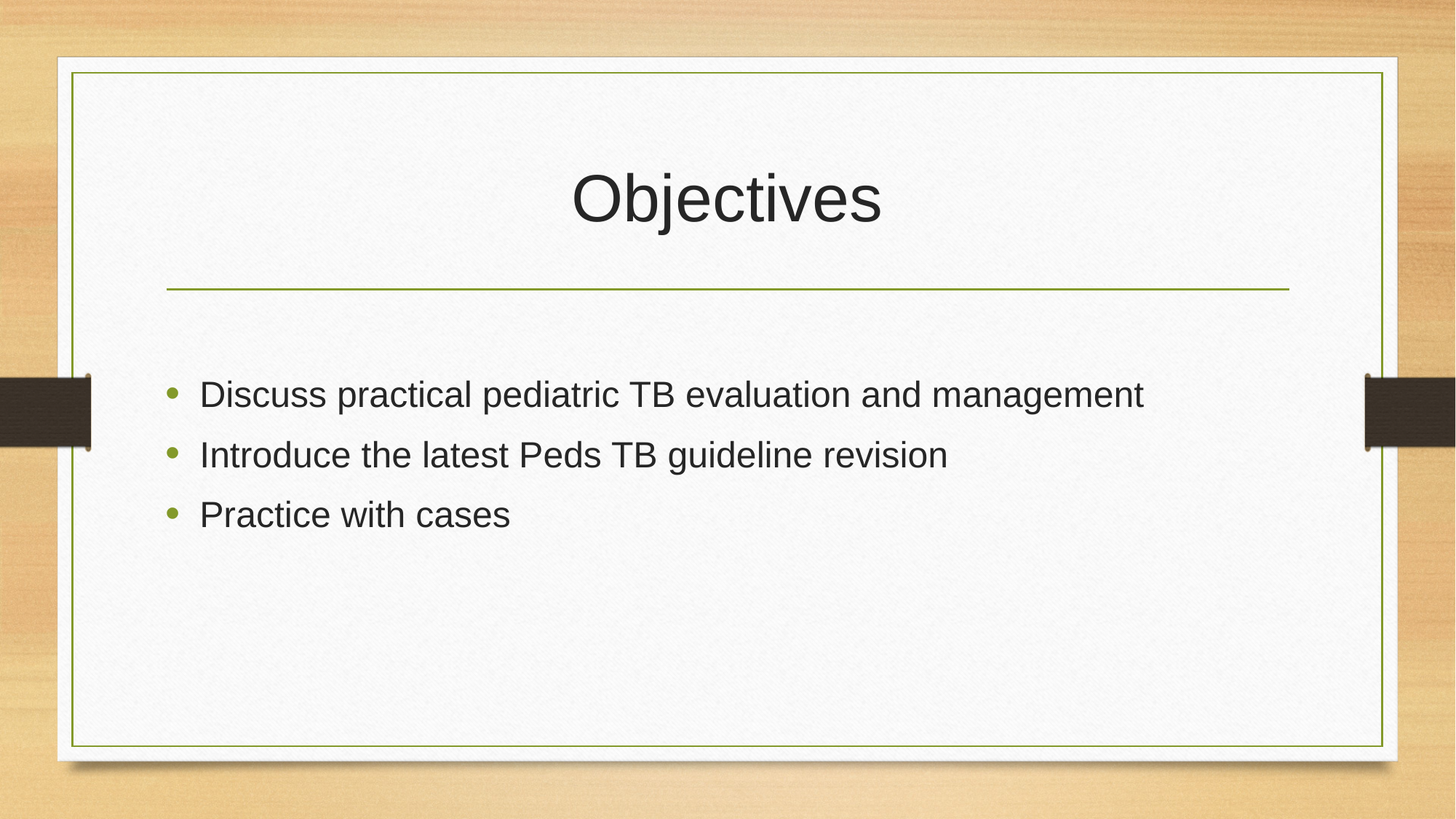

# Objectives

Discuss practical pediatric TB evaluation and management
Introduce the latest Peds TB guideline revision
Practice with cases